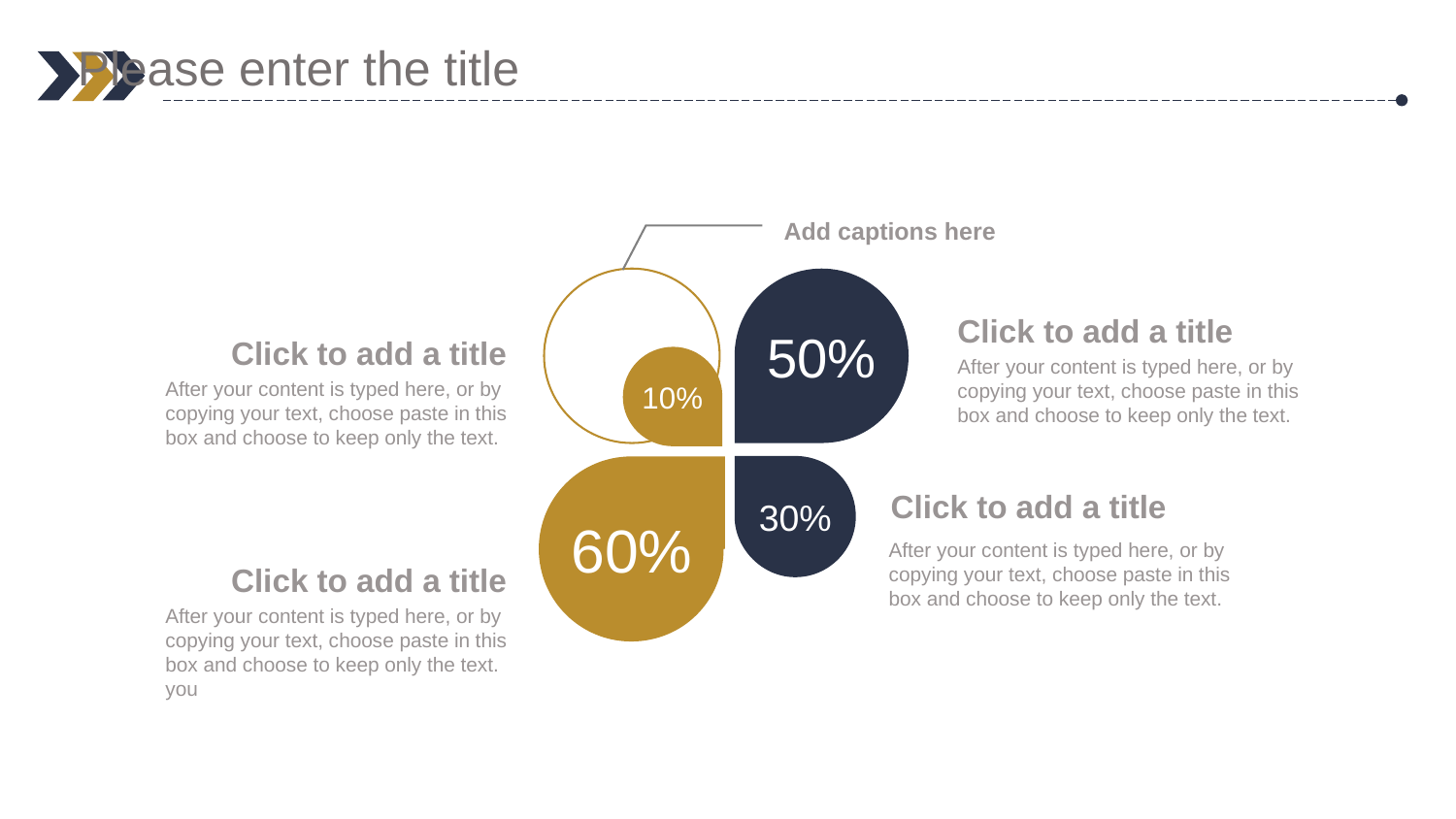

Please enter the title

Add captions here

50%
Click to add a title
Click to add a title
10%
After your content is typed here, or by copying your text, choose paste in this box and choose to keep only the text.
After your content is typed here, or by copying your text, choose paste in this box and choose to keep only the text.
30%
60%
Click to add a title
After your content is typed here, or by copying your text, choose paste in this box and choose to keep only the text.
Click to add a title
After your content is typed here, or by copying your text, choose paste in this box and choose to keep only the text. you